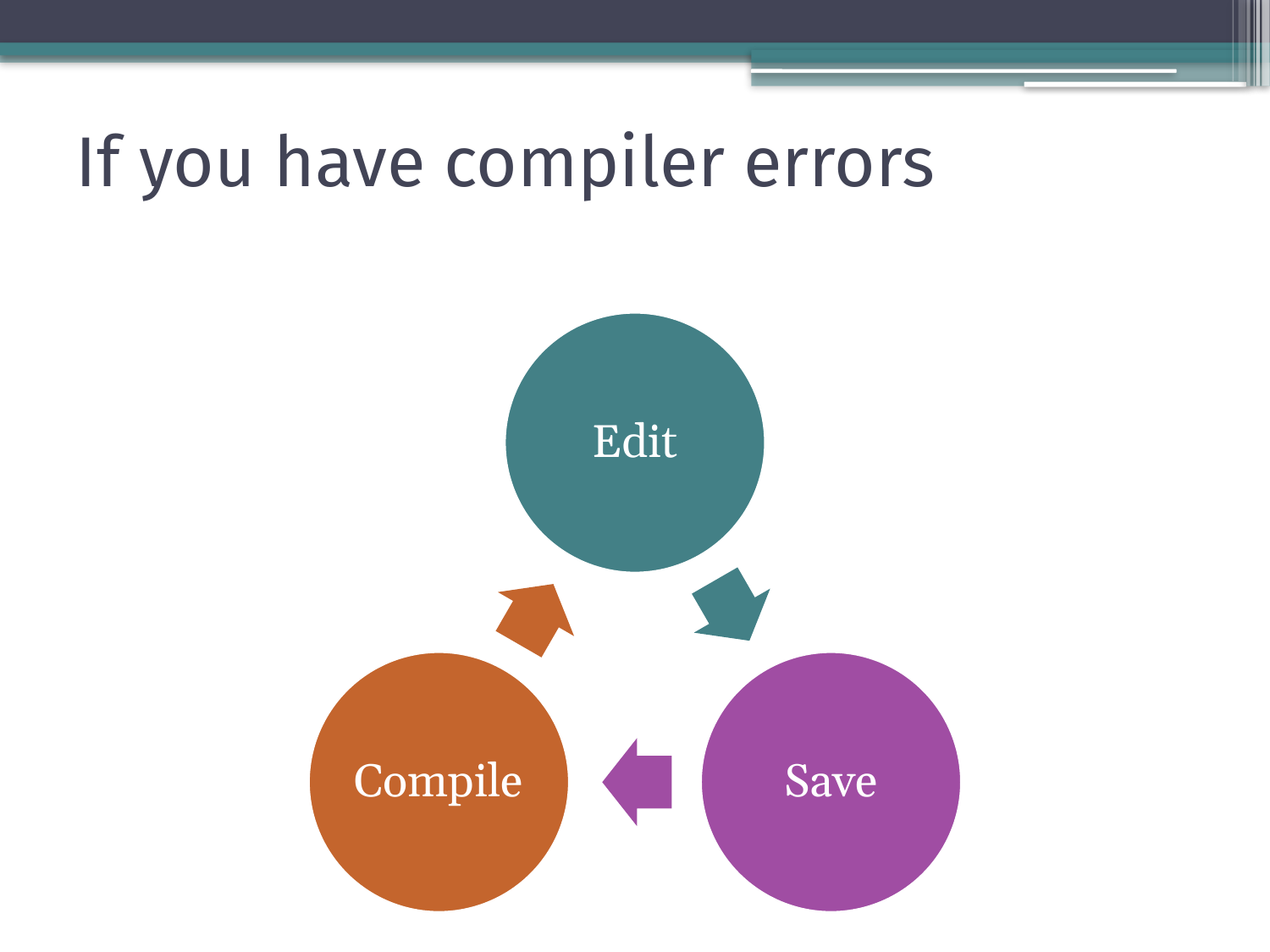

# If you have compiler errors
Edit

Save

Compile